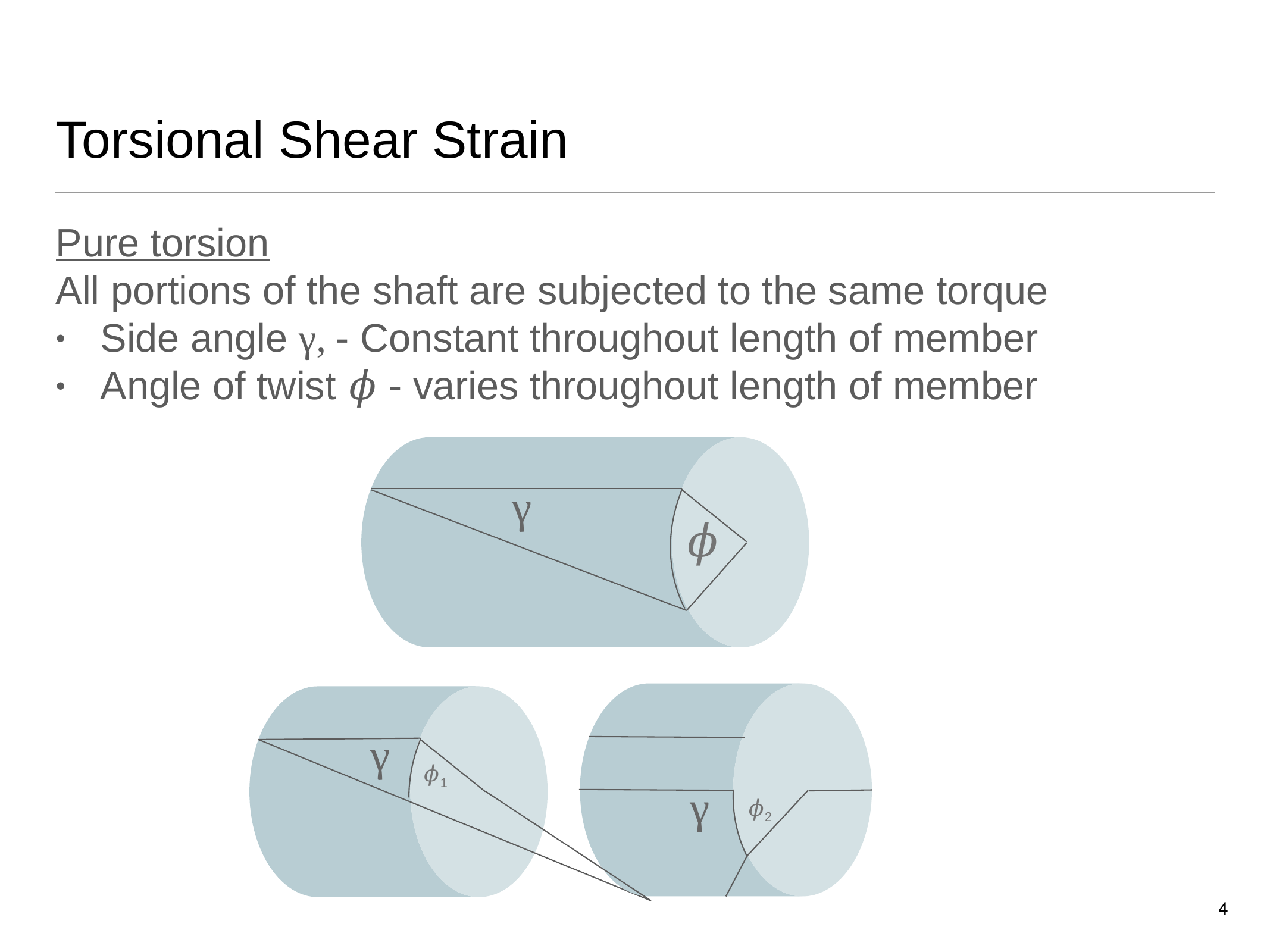

# Torsional Shear Strain
Pure torsion
All portions of the shaft are subjected to the same torque
Side angle γ, - Constant throughout length of member
Angle of twist 𝜙 - varies throughout length of member

γ
𝜙

γ
𝜙1
γ
𝜙2
4